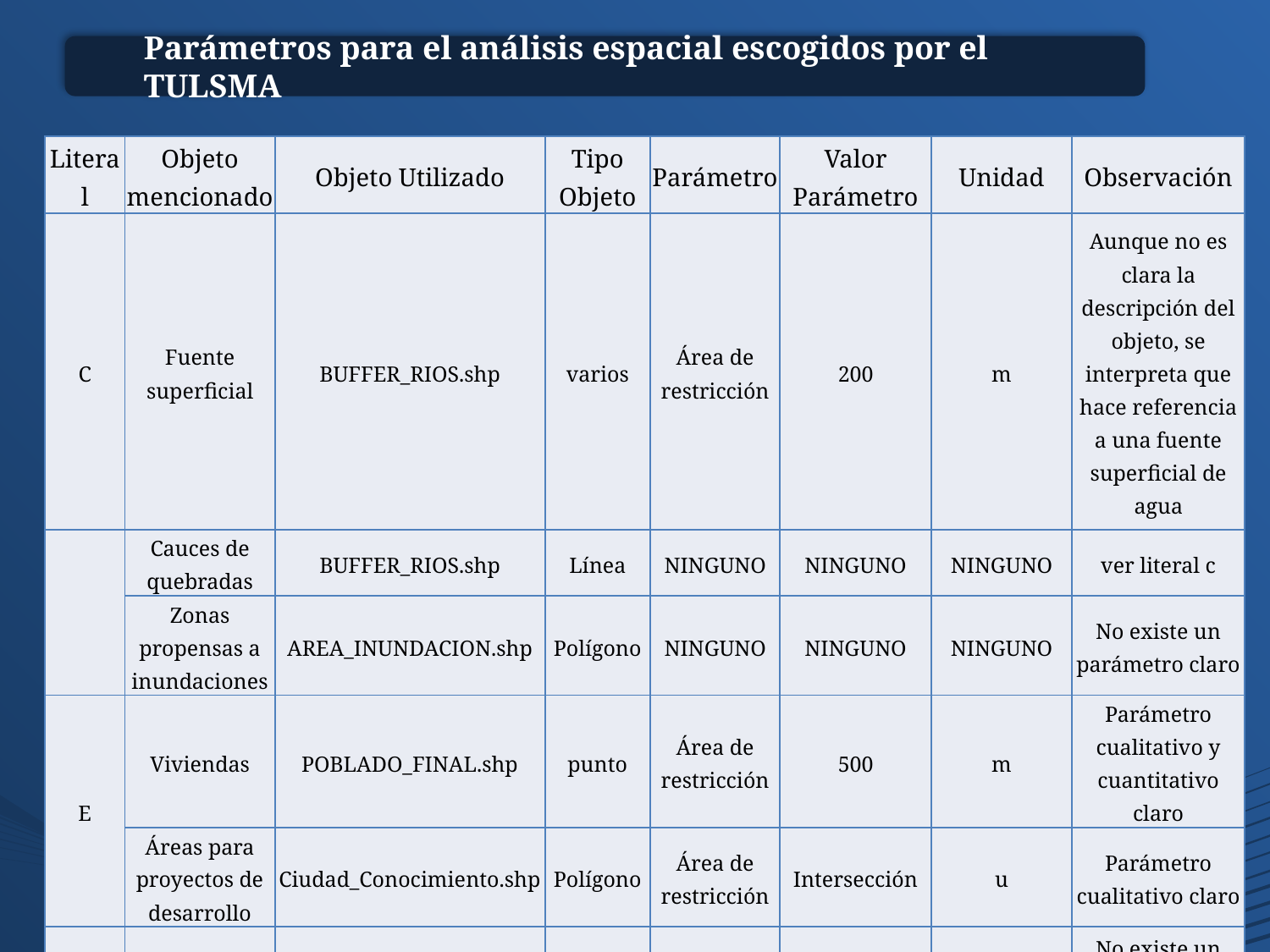

Parámetros para el análisis espacial escogidos por el TULSMA
| Literal | Objeto mencionado | Objeto Utilizado | Tipo Objeto | Parámetro | Valor Parámetro | Unidad | Observación |
| --- | --- | --- | --- | --- | --- | --- | --- |
| C | Fuente superficial | BUFFER\_RIOS.shp | varios | Área de restricción | 200 | m | Aunque no es clara la descripción del objeto, se interpreta que hace referencia a una fuente superficial de agua |
|  | Cauces de quebradas | BUFFER\_RIOS.shp | Línea | NINGUNO | NINGUNO | NINGUNO | ver literal c |
|  | Zonas propensas a inundaciones | AREA\_INUNDACION.shp | Polígono | NINGUNO | NINGUNO | NINGUNO | No existe un parámetro claro |
| E | Viviendas | POBLADO\_FINAL.shp | punto | Área de restricción | 500 | m | Parámetro cualitativo y cuantitativo claro |
|  | Áreas para proyectos de desarrollo | Ciudad\_Conocimiento.shp | Polígono | Área de restricción | Intersección | u | Parámetro cualitativo claro |
| F | Vías | VIAS\_FINAL\_MODELO.shp | Línea | NINGUNO | NINGUNO | NINGUNO | No existe un parámetro claro |